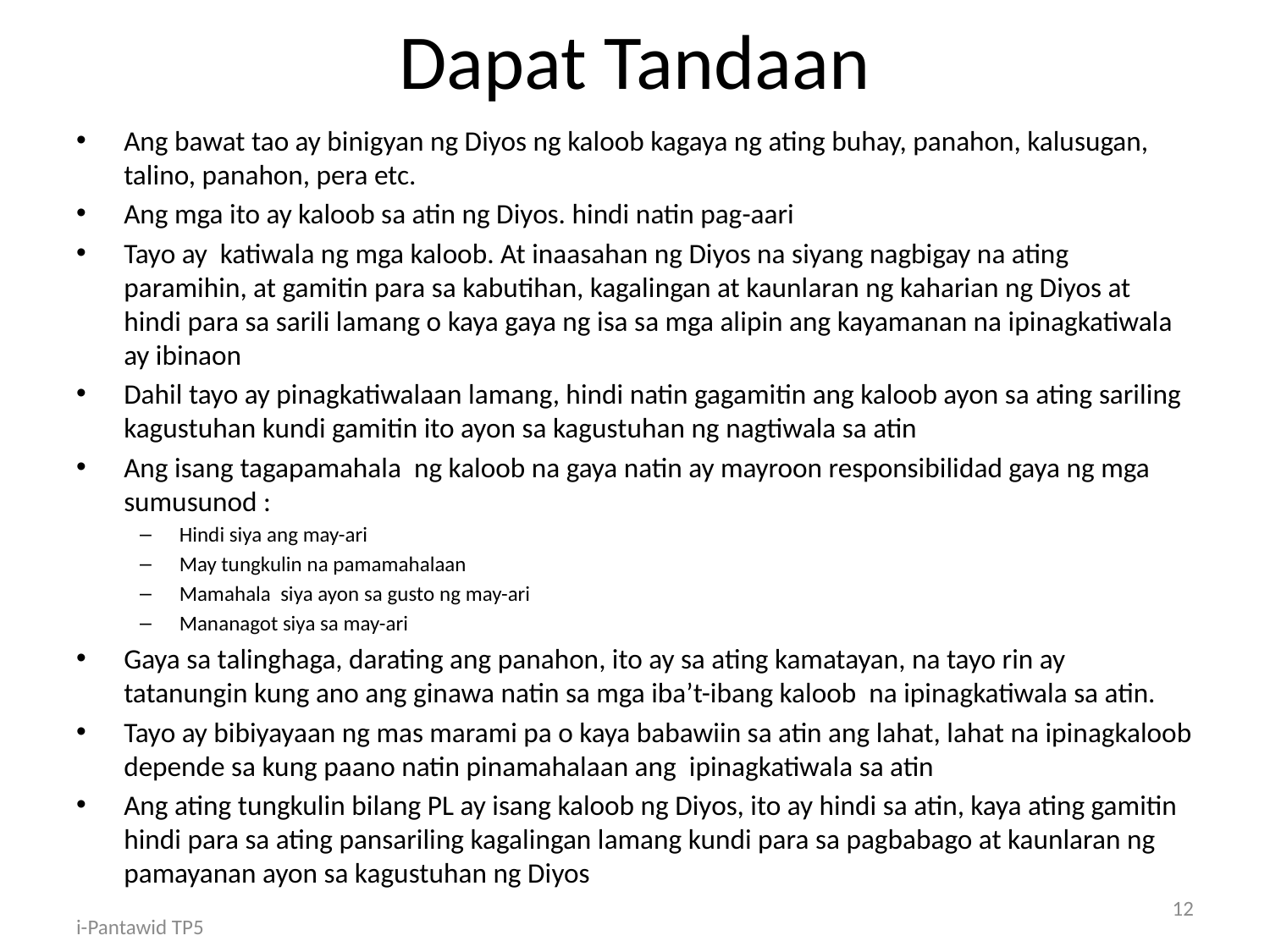

# Dapat Tandaan
Ang bawat tao ay binigyan ng Diyos ng kaloob kagaya ng ating buhay, panahon, kalusugan, talino, panahon, pera etc.
Ang mga ito ay kaloob sa atin ng Diyos. hindi natin pag-aari
Tayo ay  katiwala ng mga kaloob. At inaasahan ng Diyos na siyang nagbigay na ating paramihin, at gamitin para sa kabutihan, kagalingan at kaunlaran ng kaharian ng Diyos at hindi para sa sarili lamang o kaya gaya ng isa sa mga alipin ang kayamanan na ipinagkatiwala ay ibinaon
Dahil tayo ay pinagkatiwalaan lamang, hindi natin gagamitin ang kaloob ayon sa ating sariling kagustuhan kundi gamitin ito ayon sa kagustuhan ng nagtiwala sa atin
Ang isang tagapamahala  ng kaloob na gaya natin ay mayroon responsibilidad gaya ng mga sumusunod :
Hindi siya ang may-ari
May tungkulin na pamamahalaan
Mamahala  siya ayon sa gusto ng may-ari
Mananagot siya sa may-ari
Gaya sa talinghaga, darating ang panahon, ito ay sa ating kamatayan, na tayo rin ay tatanungin kung ano ang ginawa natin sa mga iba’t-ibang kaloob  na ipinagkatiwala sa atin.
Tayo ay bibiyayaan ng mas marami pa o kaya babawiin sa atin ang lahat, lahat na ipinagkaloob depende sa kung paano natin pinamahalaan ang  ipinagkatiwala sa atin
Ang ating tungkulin bilang PL ay isang kaloob ng Diyos, ito ay hindi sa atin, kaya ating gamitin   hindi para sa ating pansariling kagalingan lamang kundi para sa pagbabago at kaunlaran ng pamayanan ayon sa kagustuhan ng Diyos

12
i-Pantawid TP5